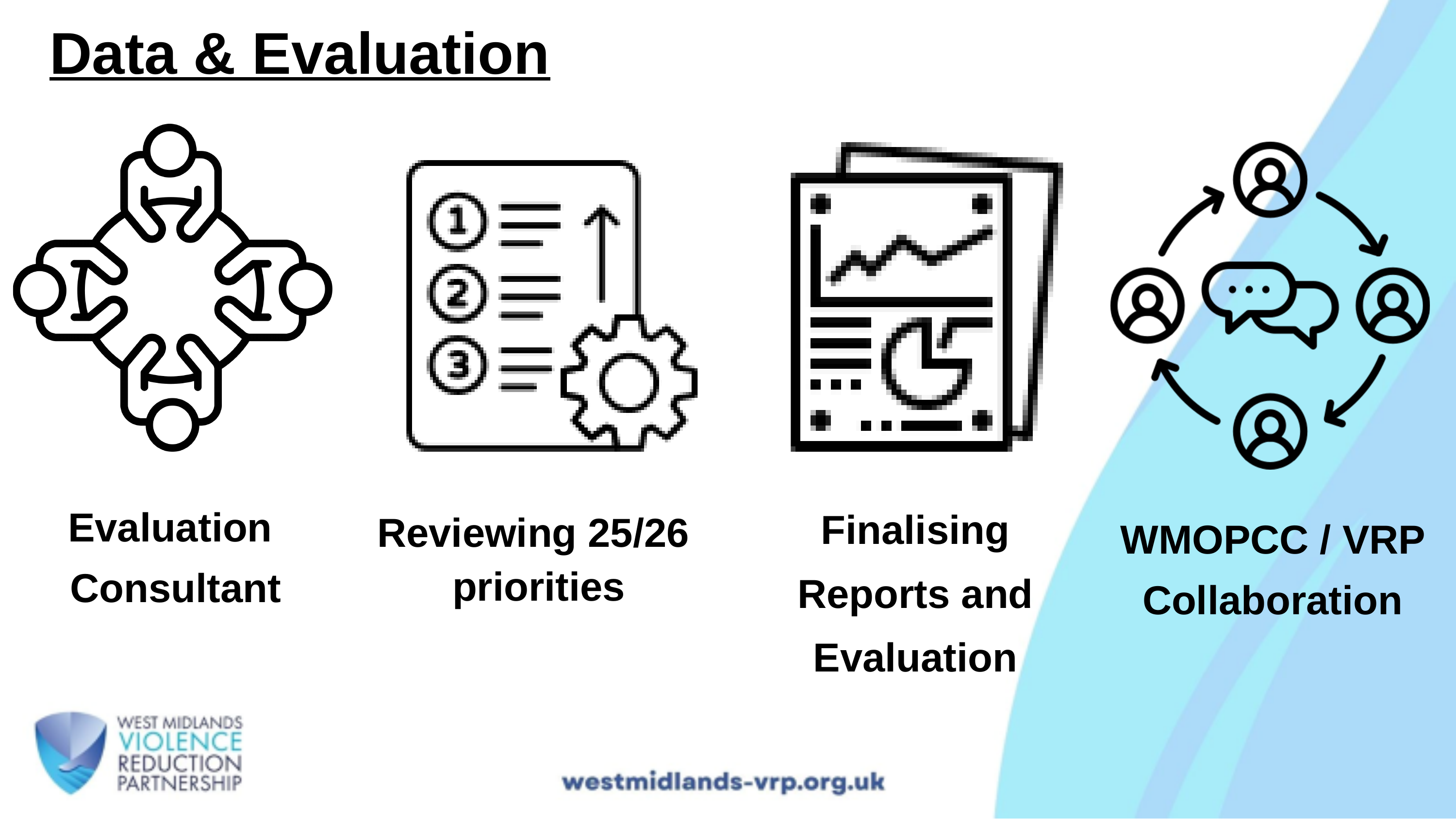

Data & Evaluation

Finalising Reports and Evaluation
Evaluation
Consultant
Reviewing 25/26
priorities
WMOPCC / VRP Collaboration